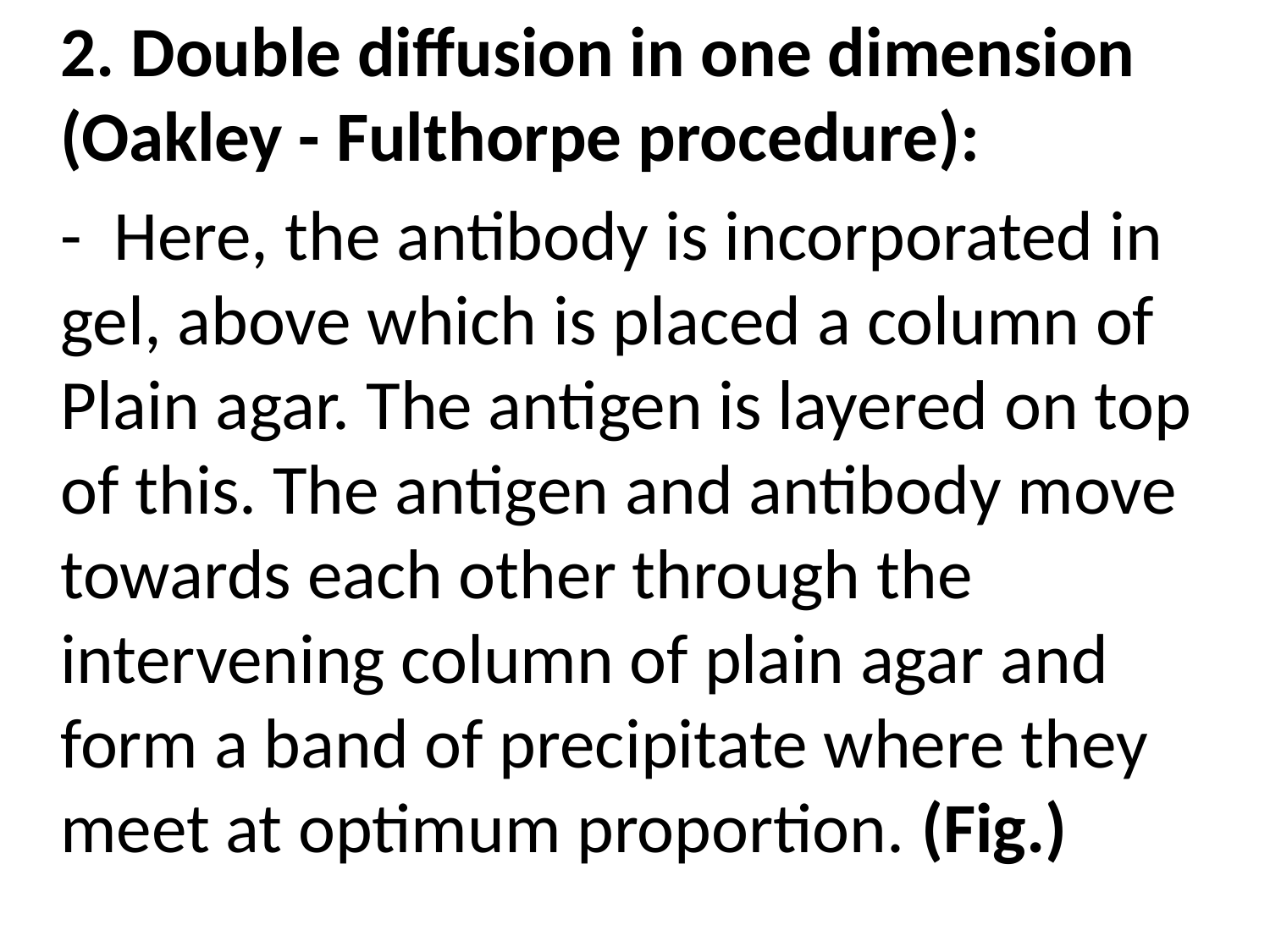

2. Double diffusion in one dimension (Oakley - Fulthorpe procedure):
	-  Here, the antibody is incorporated in gel, above which is placed a column of Plain agar. The antigen is layered on top of this. The antigen and antibody move towards each other through the intervening column of plain agar and form a band of precipitate where they meet at optimum proportion. (Fig.)